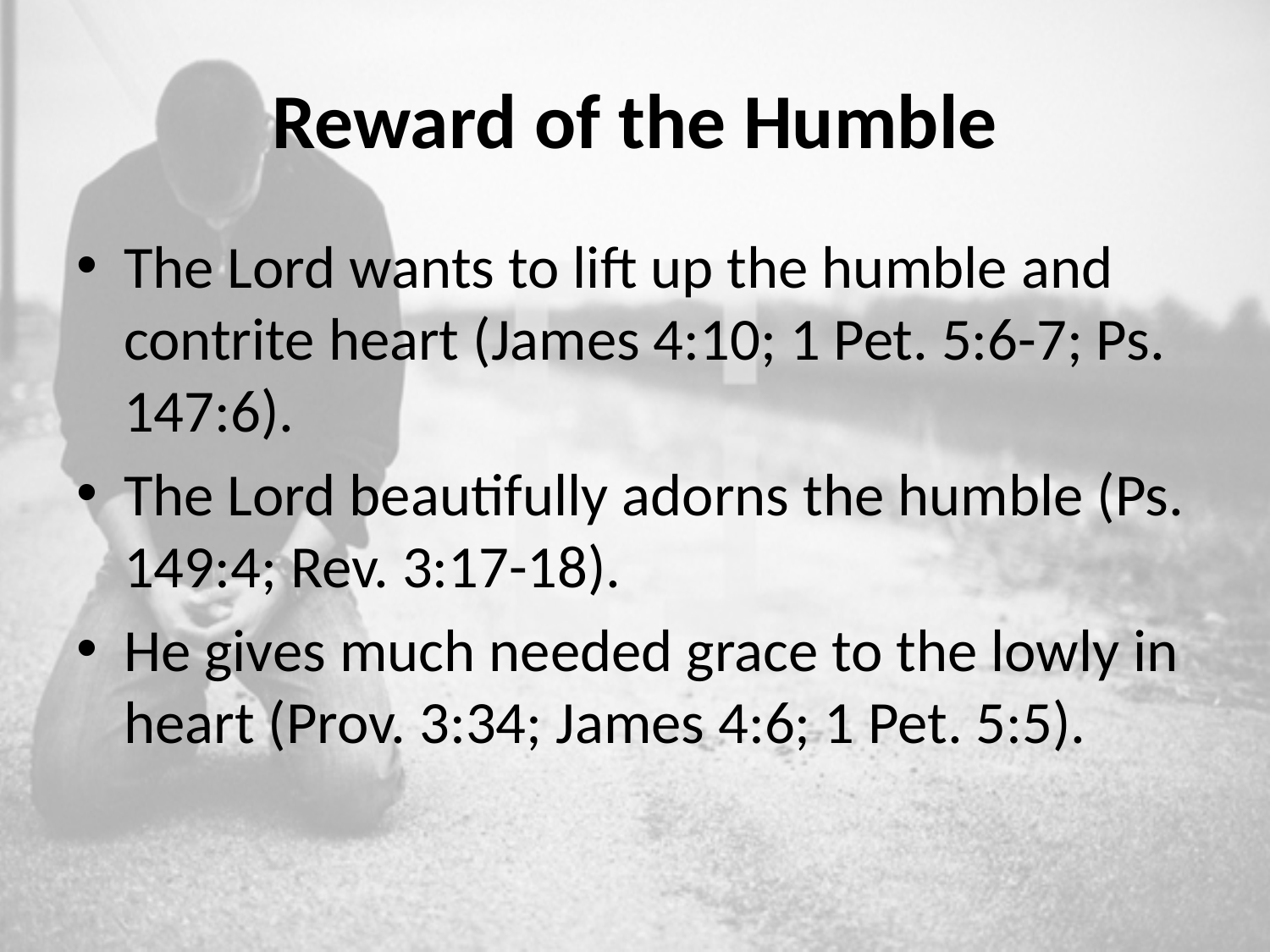

# Reward of the Humble
The Lord wants to lift up the humble and contrite heart (James 4:10; 1 Pet. 5:6-7; Ps. 147:6).
The Lord beautifully adorns the humble (Ps. 149:4; Rev. 3:17-18).
He gives much needed grace to the lowly in heart (Prov. 3:34; James 4:6; 1 Pet. 5:5).